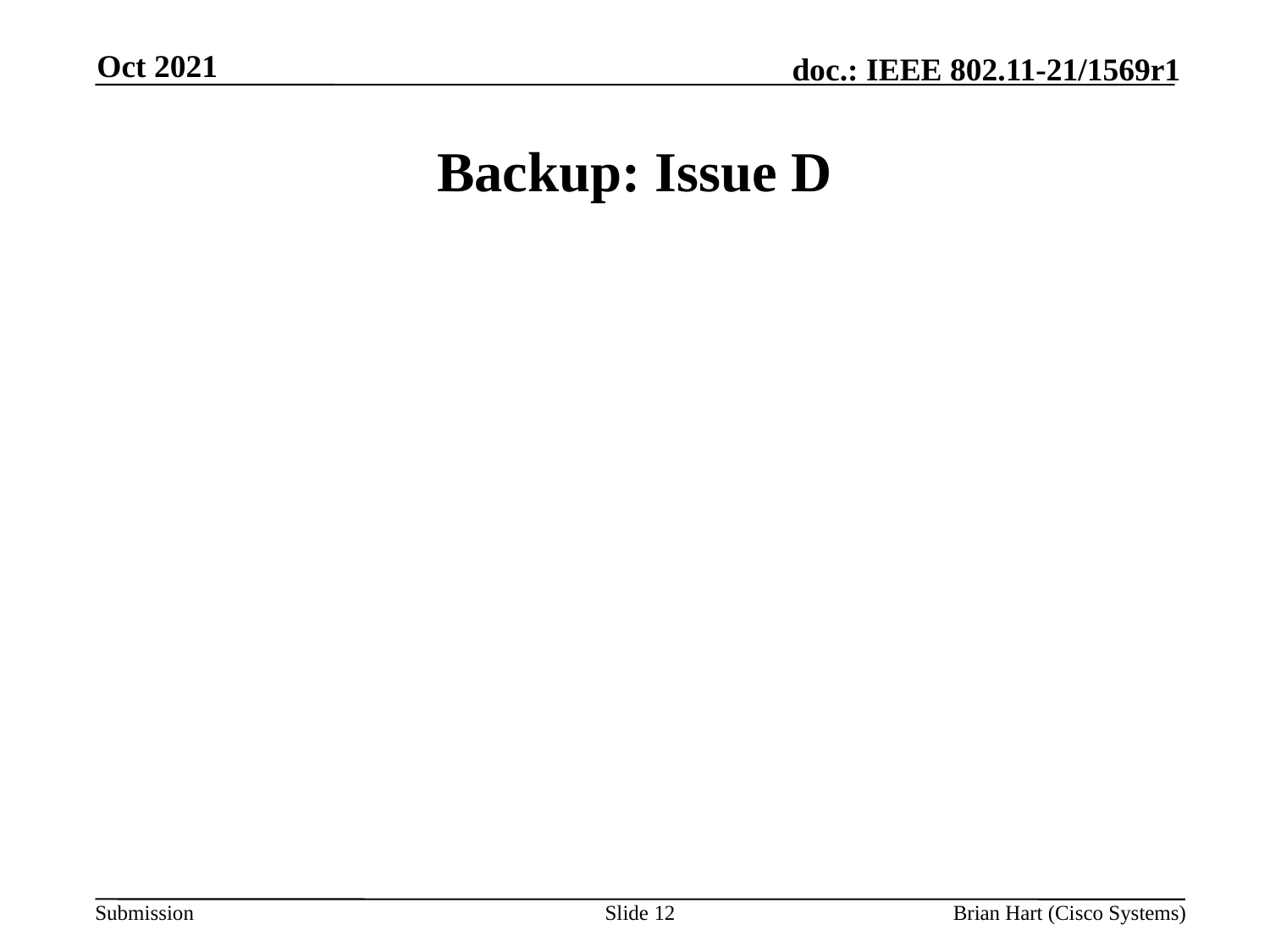

Oct 2021
# Backup: Issue D
Slide 12
Brian Hart (Cisco Systems)